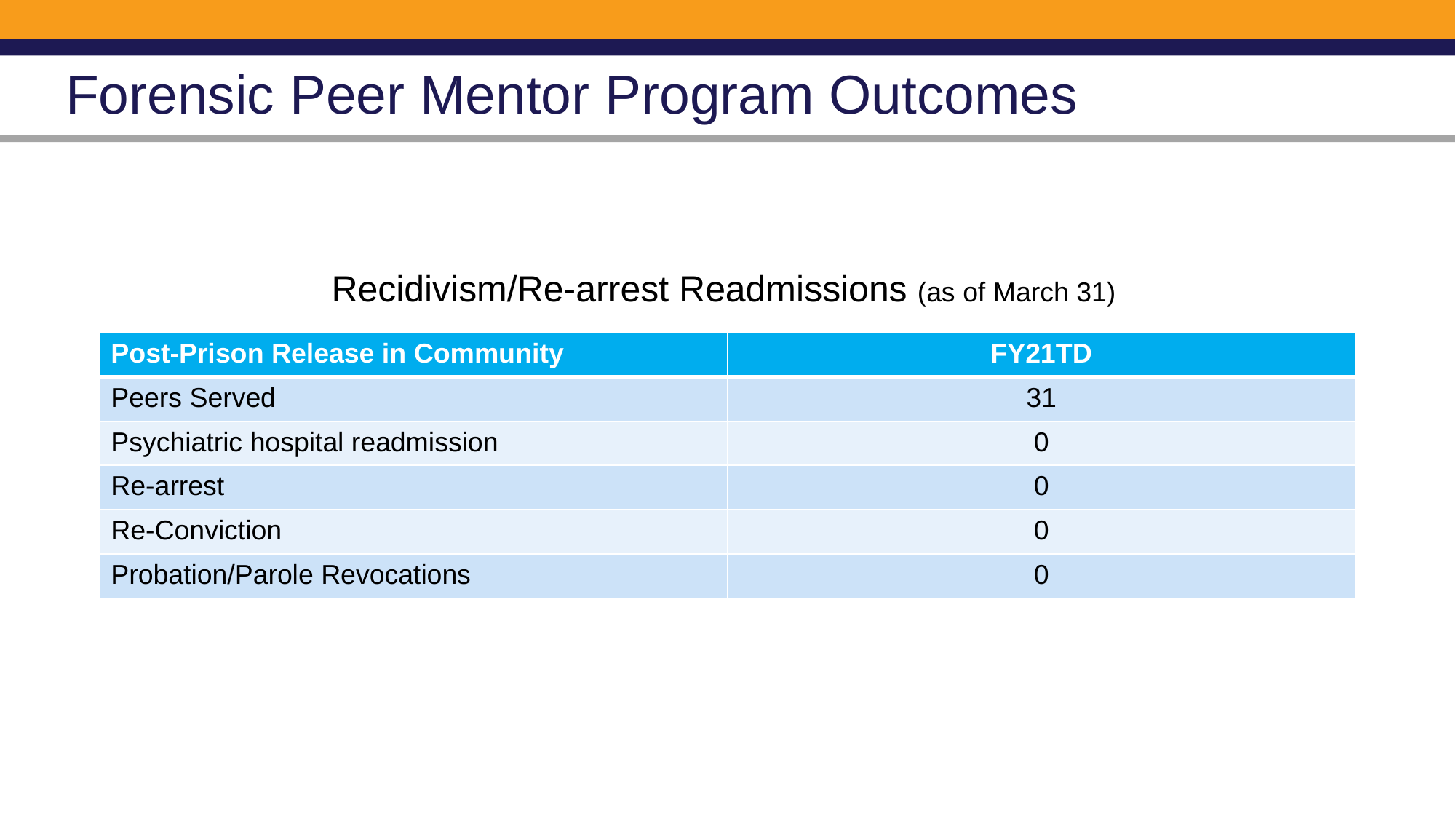

# Forensic Peer Mentor Program Outcomes
Recidivism/Re-arrest Readmissions (as of March 31)
| Post-Prison Release in Community | FY21TD |
| --- | --- |
| Peers Served | 31 |
| Psychiatric hospital readmission | 0 |
| Re-arrest | 0 |
| Re-Conviction | 0 |
| Probation/Parole Revocations | 0 |